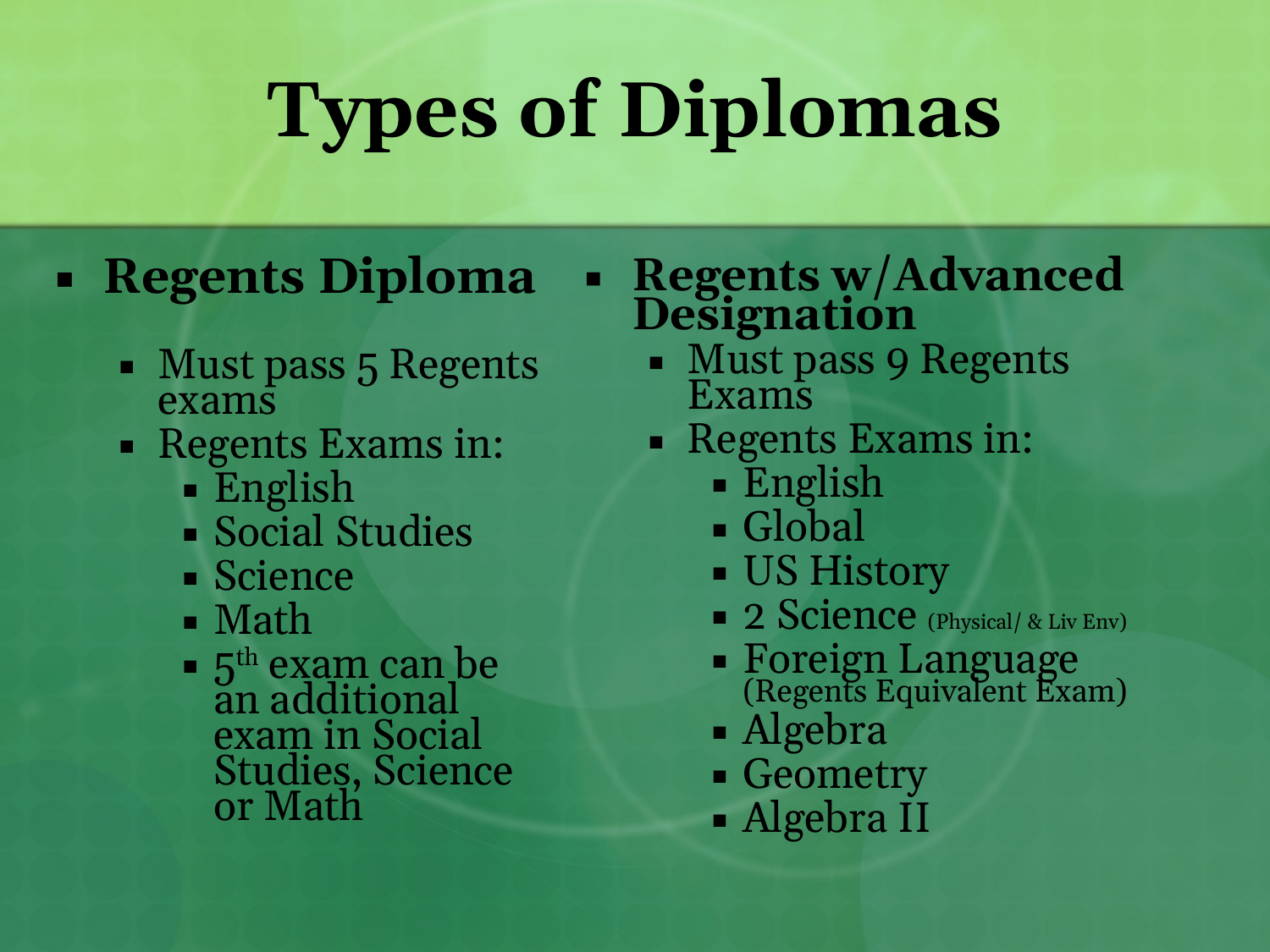

# Types of Diplomas
Regents Diploma

Must pass 5 Regents exams
Regents Exams in:
English
Social Studies
Science
Math
5th exam can be an additional exam in Social Studies, Science or Math

Regents w/Advanced Designation
Must pass 9 Regents Exams
Regents Exams in:
English
Global
US History
2 Science (Physical/ & Liv Env)
Foreign Language (Regents Equivalent Exam)
Algebra
Geometry
Algebra II